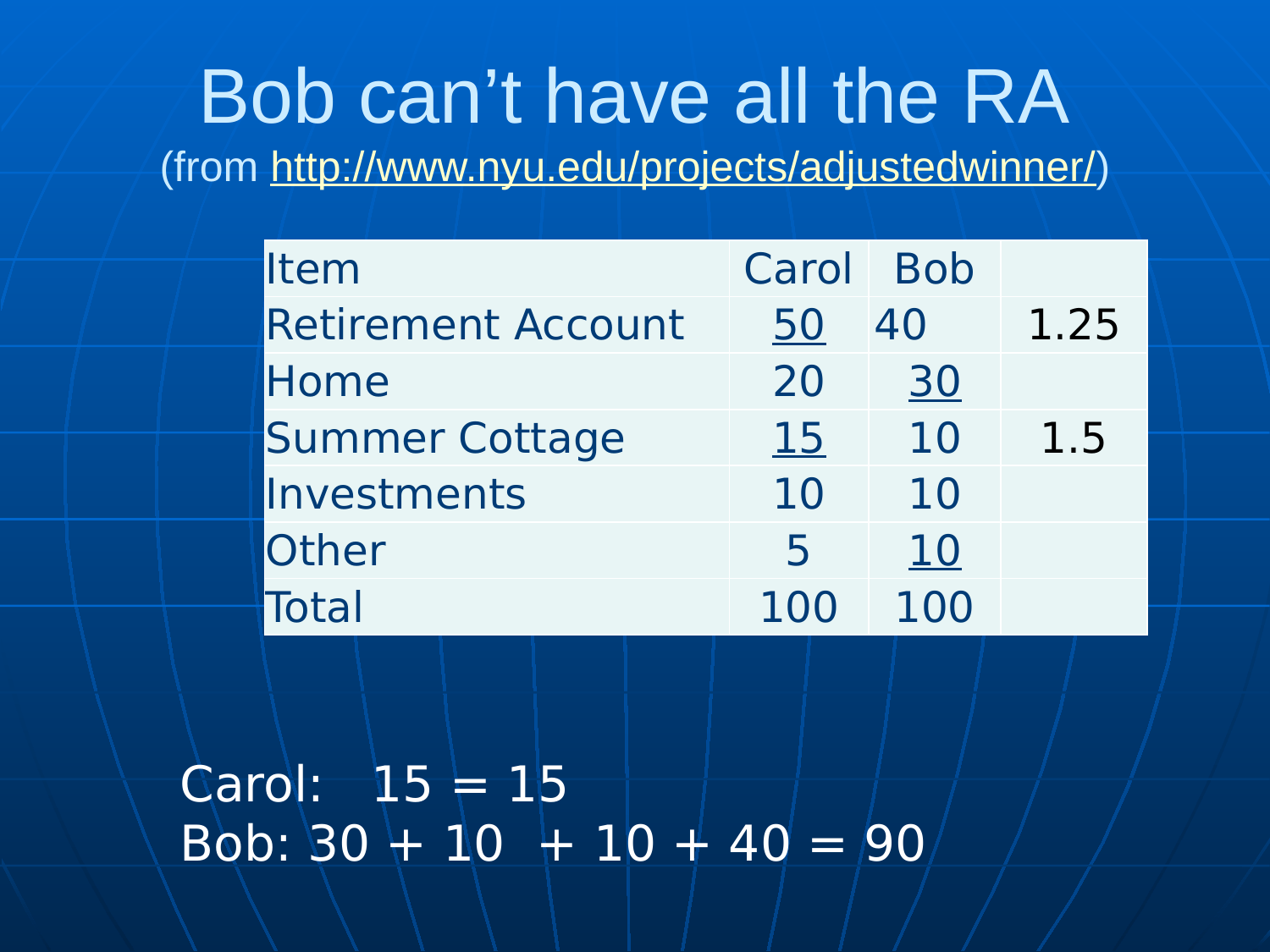

# Bob can’t have all the RA (from http://www.nyu.edu/projects/adjustedwinner/)
| Item | Carol | Bob |  |
| --- | --- | --- | --- |
| Retirement Account | 50 | 40 | 1.25 |
| Home | 20 | 30 |  |
| Summer Cottage | 15 | 10 | 1.5 |
| Investments | 10 | 10 |  |
| Other | 5 | 10 |  |
| Total | 100 | 100 |  |
Carol:   15 = 15
Bob: 30 + 10  + 10 + 40 = 90